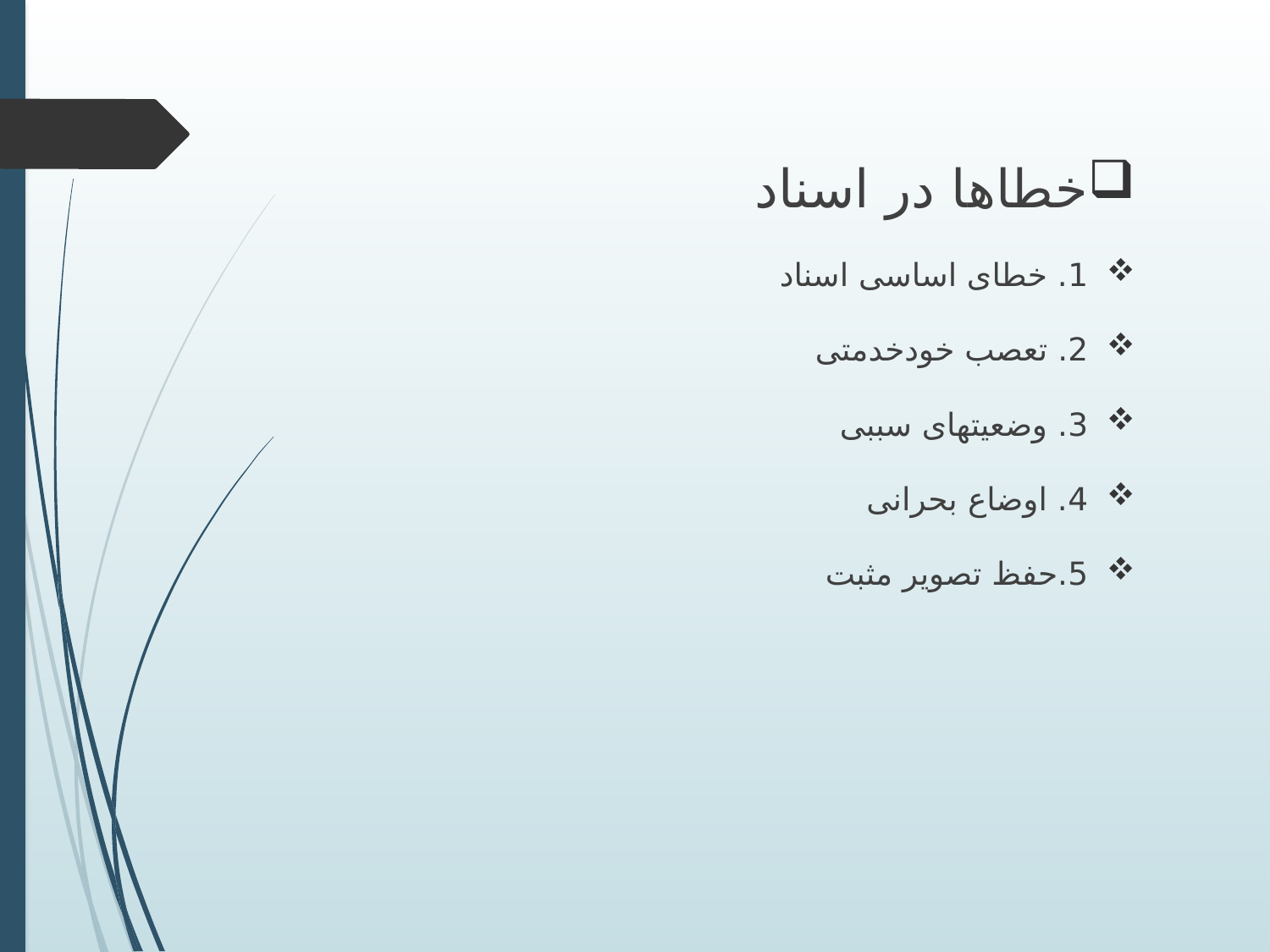

خطاها در اسناد
1. خطای اساسی اسناد
2. تعصب خودخدمتی
3. وضعیتهای سببی
4. اوضاع بحرانی
5.حفظ تصویر مثبت